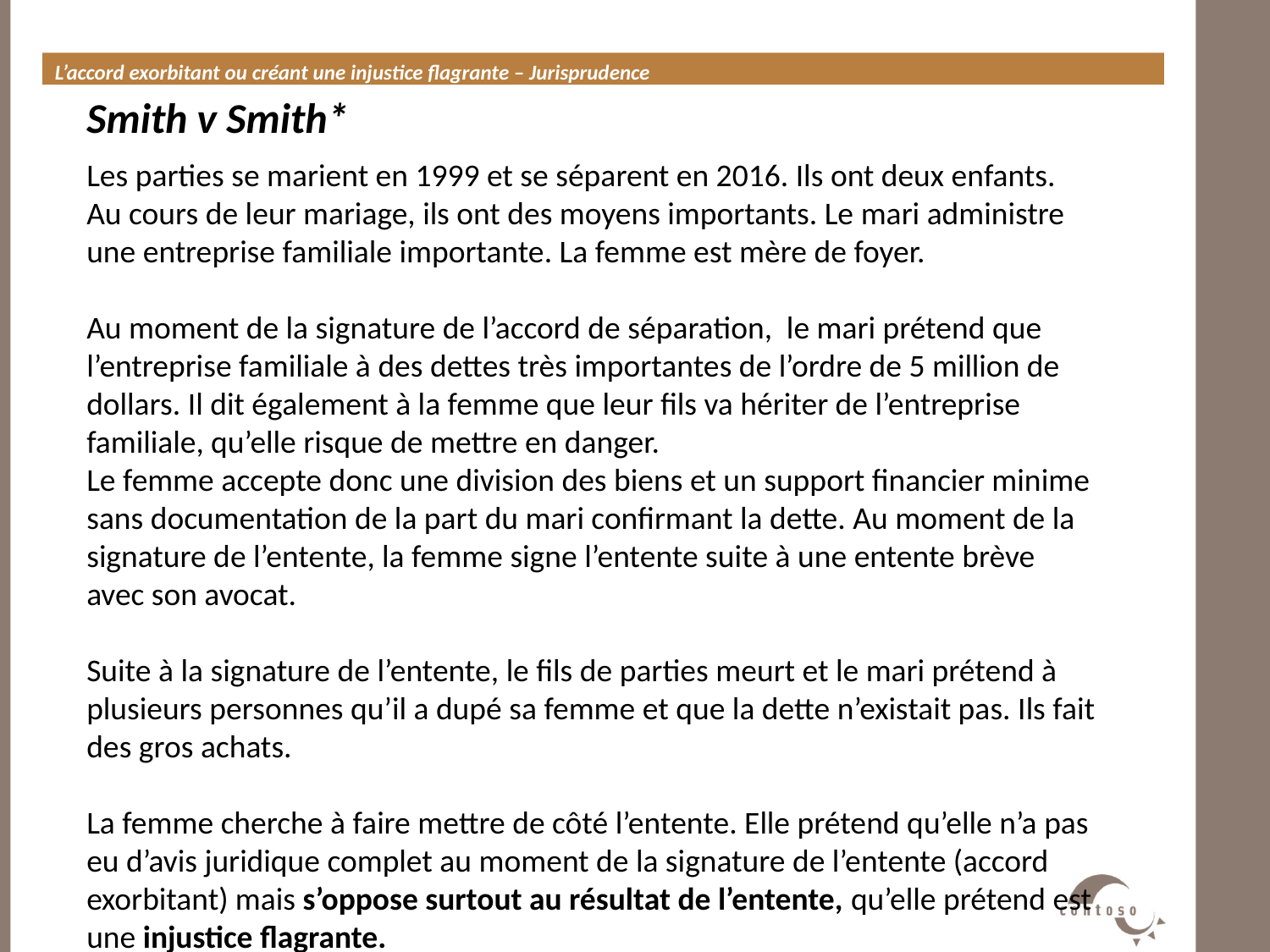

L’accord exorbitant ou créant une injustice flagrante – Jurisprudence

#
Smith v Smith*
Les parties se marient en 1999 et se séparent en 2016. Ils ont deux enfants. Au cours de leur mariage, ils ont des moyens importants. Le mari administre une entreprise familiale importante. La femme est mère de foyer.

Au moment de la signature de l’accord de séparation,  le mari prétend que l’entreprise familiale à des dettes très importantes de l’ordre de 5 million de dollars. Il dit également à la femme que leur fils va hériter de l’entreprise familiale, qu’elle risque de mettre en danger.
Le femme accepte donc une division des biens et un support financier minime sans documentation de la part du mari confirmant la dette. Au moment de la signature de l’entente, la femme signe l’entente suite à une entente brève avec son avocat.

Suite à la signature de l’entente, le fils de parties meurt et le mari prétend à plusieurs personnes qu’il a dupé sa femme et que la dette n’existait pas. Ils fait des gros achats.

La femme cherche à faire mettre de côté l’entente. Elle prétend qu’elle n’a pas eu d’avis juridique complet au moment de la signature de l’entente (accord exorbitant) mais s’oppose surtout au résultat de l’entente, qu’elle prétend est une injustice flagrante.